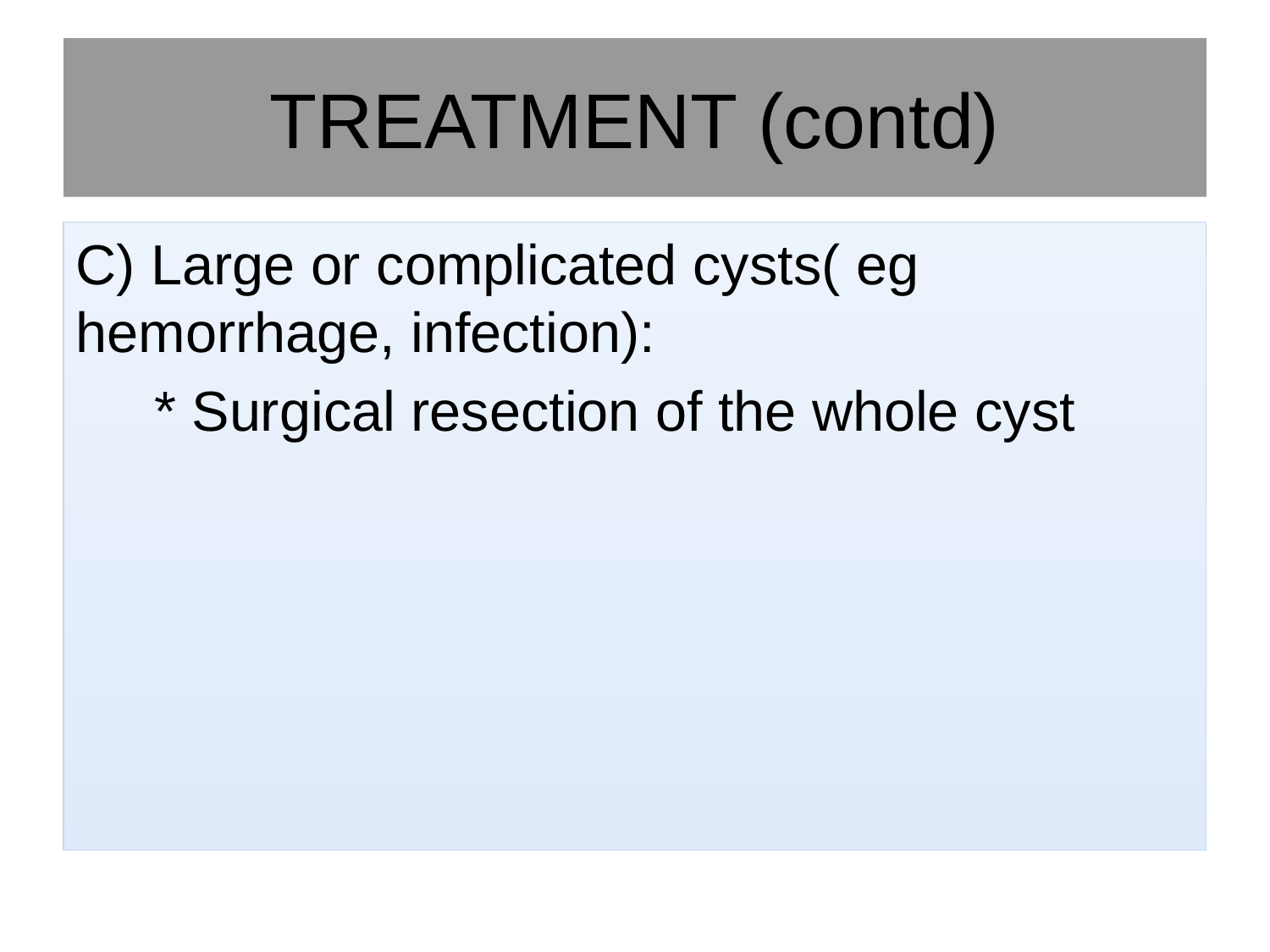

# TREATMENT (contd)
C) Large or complicated cysts( eg hemorrhage, infection):
     * Surgical resection of the whole cyst